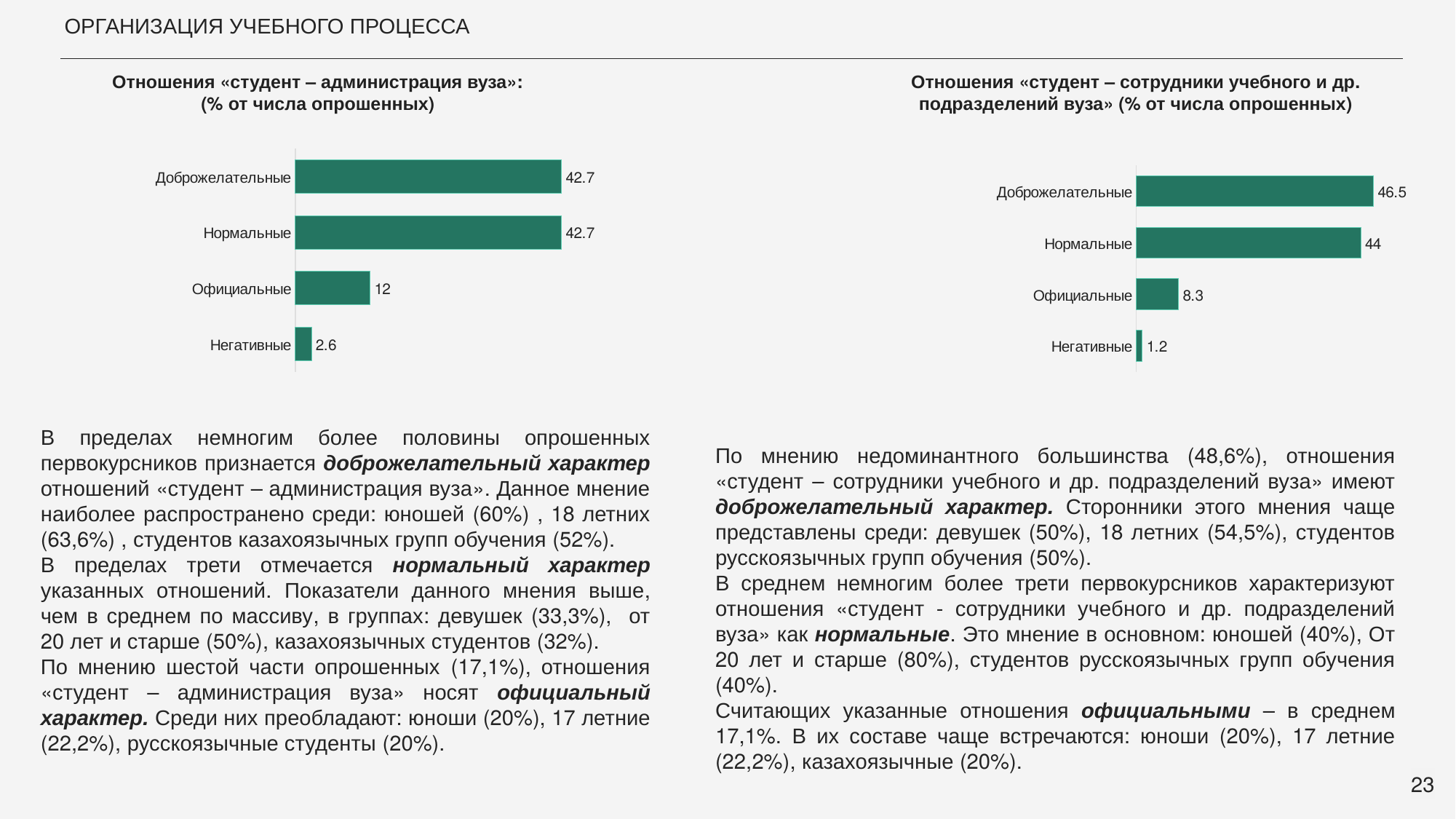

ОРГАНИЗАЦИЯ УЧЕБНОГО ПРОЦЕССА
Отношения «студент – администрация вуза»:
(% от числа опрошенных)
Отношения «студент – сотрудники учебного и др. подразделений вуза» (% от числа опрошенных)

### Chart

| Category | Ряд 1 |
|---|---|
| Негативные | 1.2 |
| Официальные | 8.3 |
| Нормальные | 44.0 |
| Доброжелательные | 46.5 |

### Chart

| Category | Ряд 1 |
|---|---|
| Негативные | 2.6 |
| Официальные | 12.0 |
| Нормальные | 42.7 |
| Доброжелательные | 42.7 |
В пределах немногим более половины опрошенных первокурсников признается доброжелательный характер отношений «студент – администрация вуза». Данное мнение наиболее распространено среди: юношей (60%) , 18 летних (63,6%) , студентов казахоязычных групп обучения (52%).
В пределах трети отмечается нормальный характер указанных отношений. Показатели данного мнения выше, чем в среднем по массиву, в группах: девушек (33,3%),  от 20 лет и старше (50%), казахоязычных студентов (32%).
По мнению шестой части опрошенных (17,1%), отношения «студент – администрация вуза» носят официальный характер. Среди них преобладают: юноши (20%), 17 летние (22,2%), русскоязычные студенты (20%).

По мнению недоминантного большинства (48,6%), отношения «студент – сотрудники учебного и др. подразделений вуза» имеют доброжелательный характер. Сторонники этого мнения чаще представлены среди: девушек (50%), 18 летних (54,5%), студентов русскоязычных групп обучения (50%).
В среднем немногим более трети первокурсников характеризуют отношения «студент - сотрудники учебного и др. подразделений вуза» как нормальные. Это мнение в основном: юношей (40%), От 20 лет и старше (80%), студентов русскоязычных групп обучения (40%).
Считающих указанные отношения официальными – в среднем 17,1%. В их составе чаще встречаются: юноши (20%), 17 летние (22,2%), казахоязычные (20%).

23